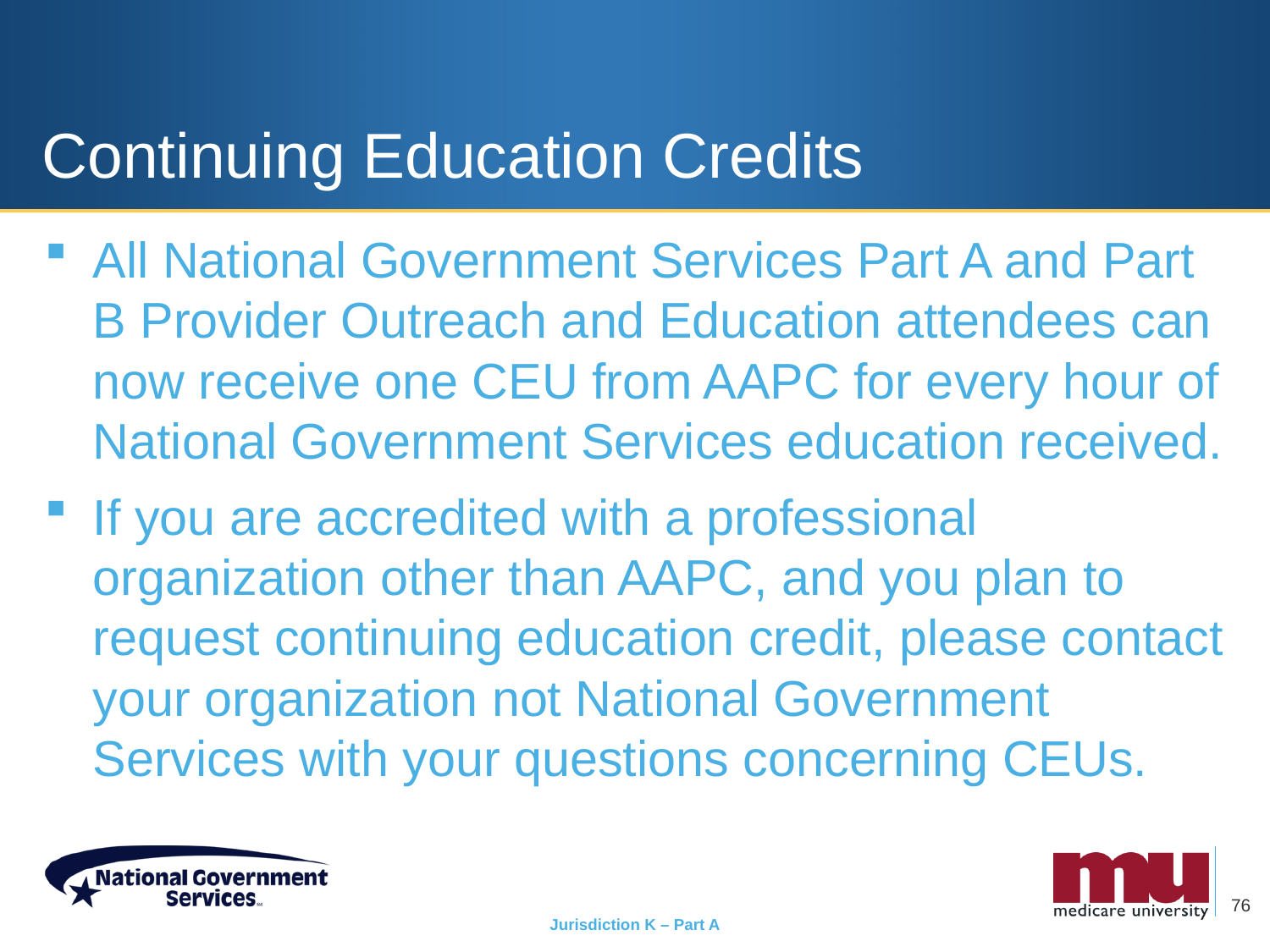

# Continuing Education Credits
All National Government Services Part A and Part B Provider Outreach and Education attendees can now receive one CEU from AAPC for every hour of National Government Services education received.
If you are accredited with a professional organization other than AAPC, and you plan to request continuing education credit, please contact your organization not National Government Services with your questions concerning CEUs.
76